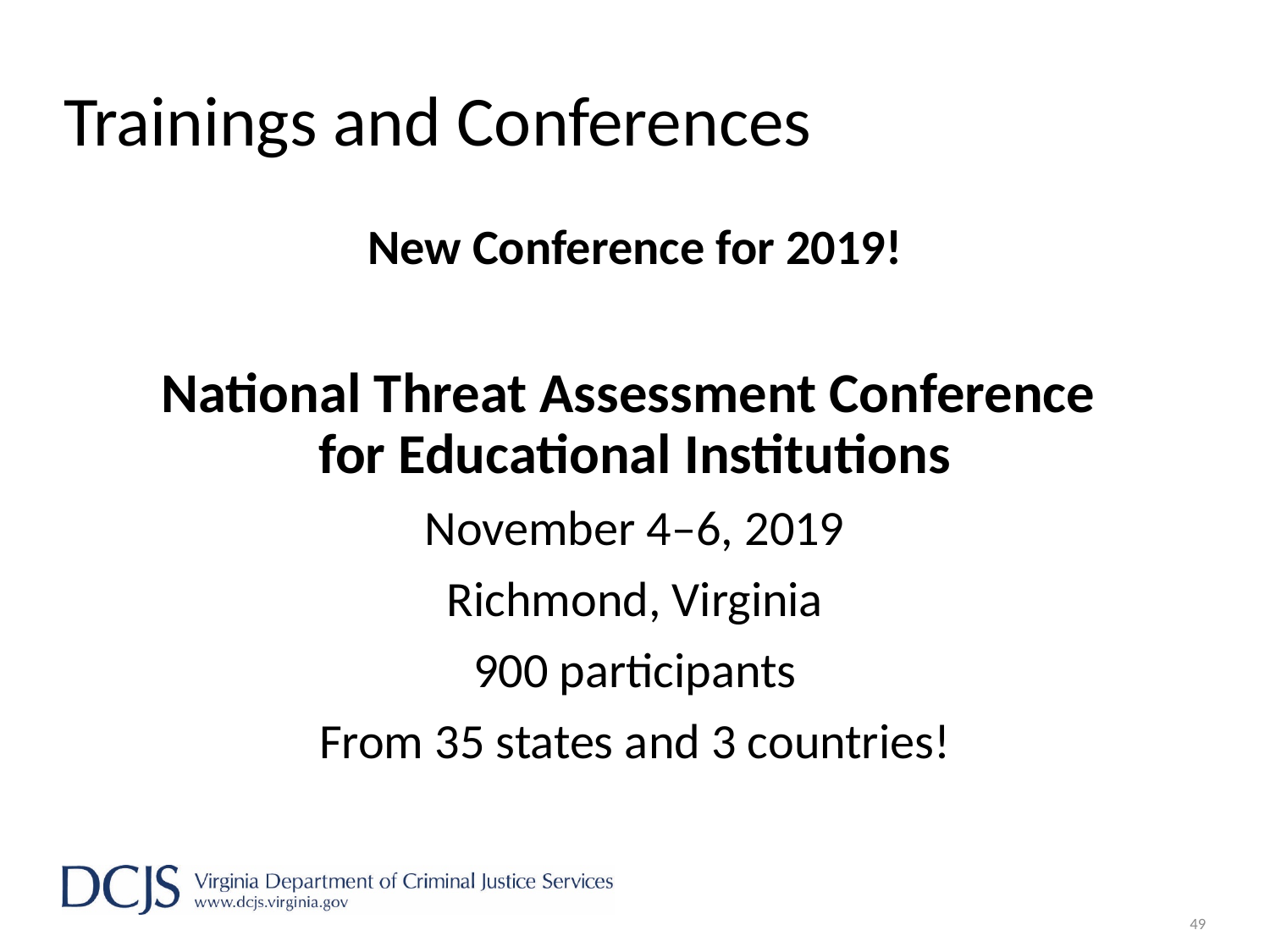

# Trainings and Conferences
New Conference for 2019!

National Threat Assessment Conference
for Educational Institutions
November 4–6, 2019
Richmond, Virginia
900 participants
From 35 states and 3 countries!
49